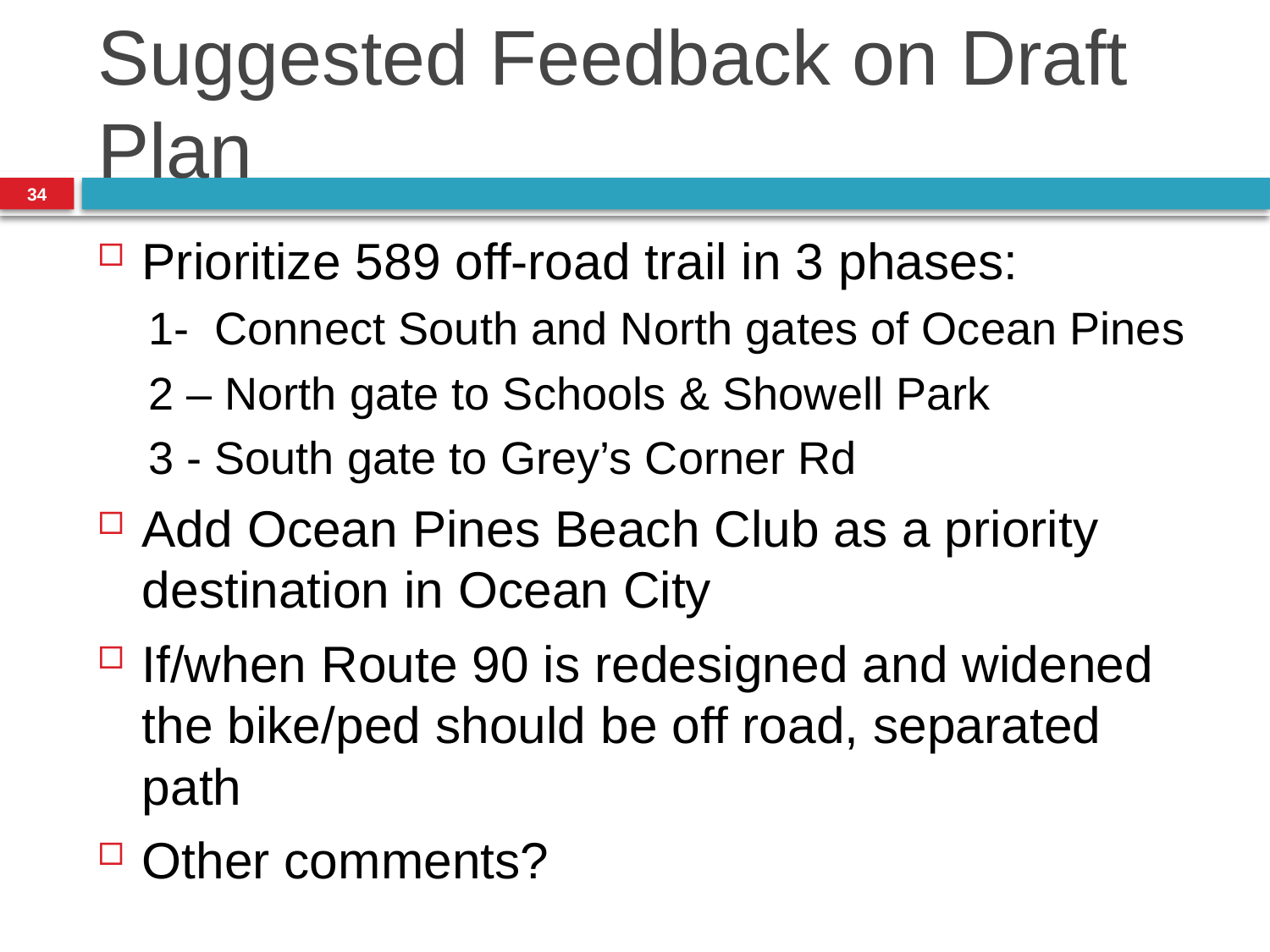

# Suggested Feedback on Draft Plan
34
Prioritize 589 off-road trail in 3 phases:
1-  Connect South and North gates of Ocean Pines
2 – North gate to Schools & Showell Park
3 - South gate to Grey’s Corner Rd
Add Ocean Pines Beach Club as a priority destination in Ocean City
If/when Route 90 is redesigned and widened the bike/ped should be off road, separated path
Other comments?